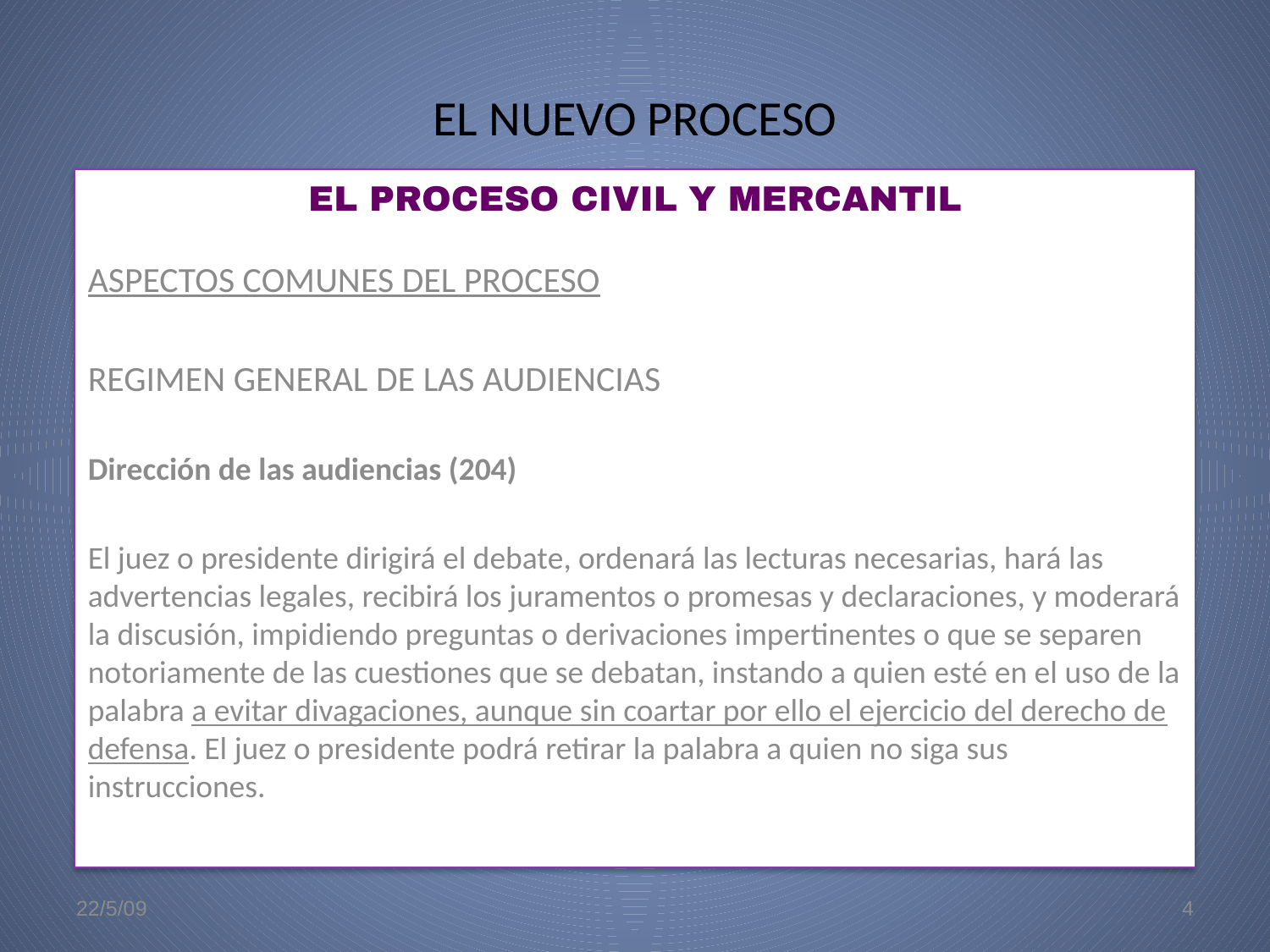

# EL NUEVO PROCESO
EL PROCESO CIVIL Y MERCANTIL
ASPECTOS COMUNES DEL PROCESO

REGIMEN GENERAL DE LAS AUDIENCIAS

Dirección de las audiencias (204)

El juez o presidente dirigirá el debate, ordenará las lecturas necesarias, hará las advertencias legales, recibirá los juramentos o promesas y declaraciones, y moderará la discusión, impidiendo preguntas o derivaciones impertinentes o que se separen notoriamente de las cuestiones que se debatan, instando a quien esté en el uso de la palabra a evitar divagaciones, aunque sin coartar por ello el ejercicio del derecho de defensa. El juez o presidente podrá retirar la palabra a quien no siga sus instrucciones.

22/5/09
4